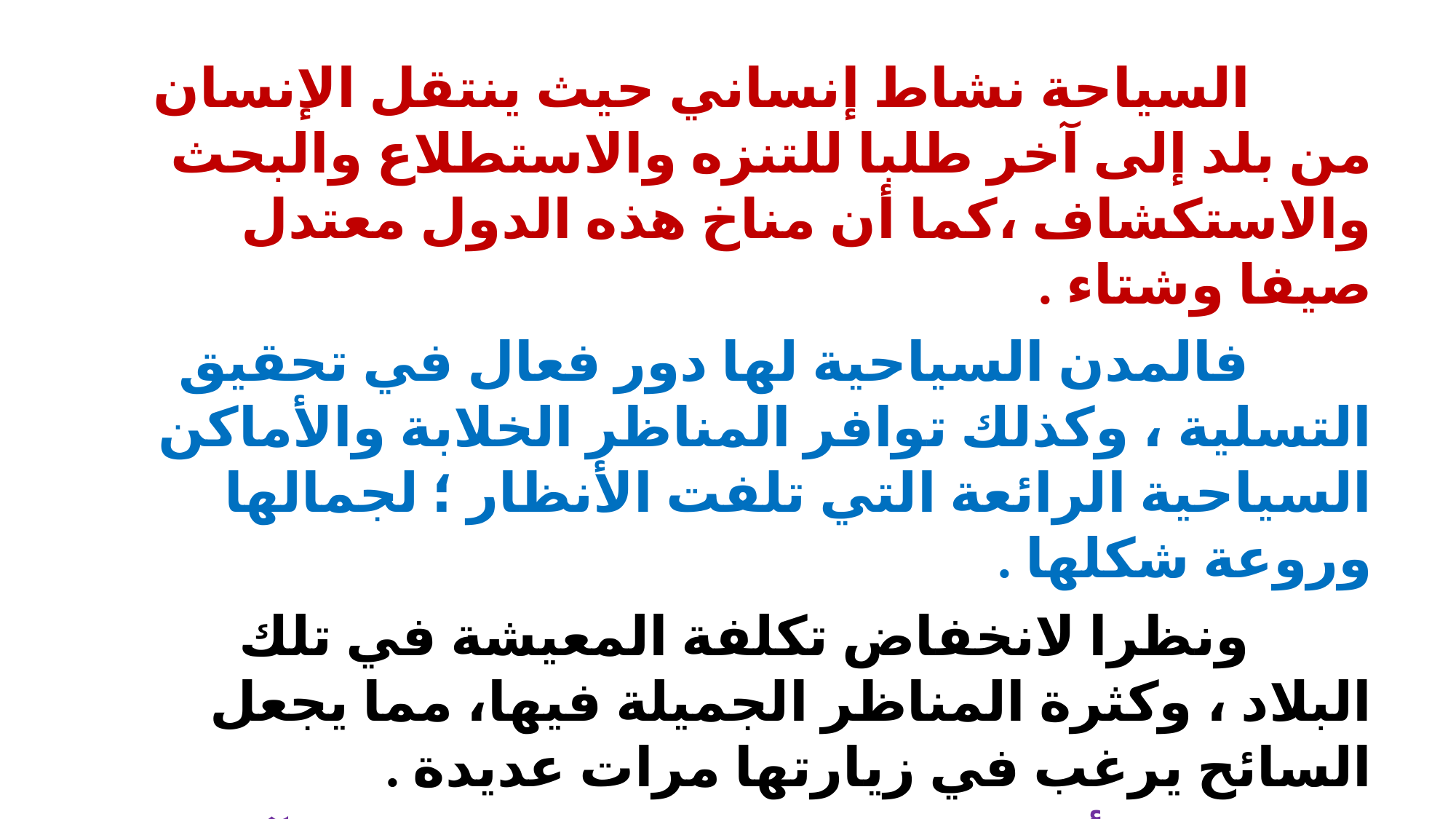

السياحة نشاط إنساني حيث ينتقل الإنسان من بلد إلى آخر طلبا للتنزه والاستطلاع والبحث والاستكشاف ،كما أن مناخ هذه الدول معتدل صيفا وشتاء .
         فالمدن السياحية لها دور فعال في تحقيق التسلية ، وكذلك توافر المناظر الخلابة والأماكن السياحية الرائعة التي تلفت الأنظار ؛ لجمالها وروعة شكلها .
         ونظرا لانخفاض تكلفة المعيشة في تلك البلاد ، وكثرة المناظر الجميلة فيها، مما يجعل السائح يرغب في زيارتها مرات عديدة .
              ومن أهم خصائص البلدان السياحية الآثار التاريخية الموجودة فيها ، والتي تدل على عبق التاريخ وأصالته ، فالسفر متعة وراحة نفسية من ضغوط الحياة ، فما أجمل السفر !.